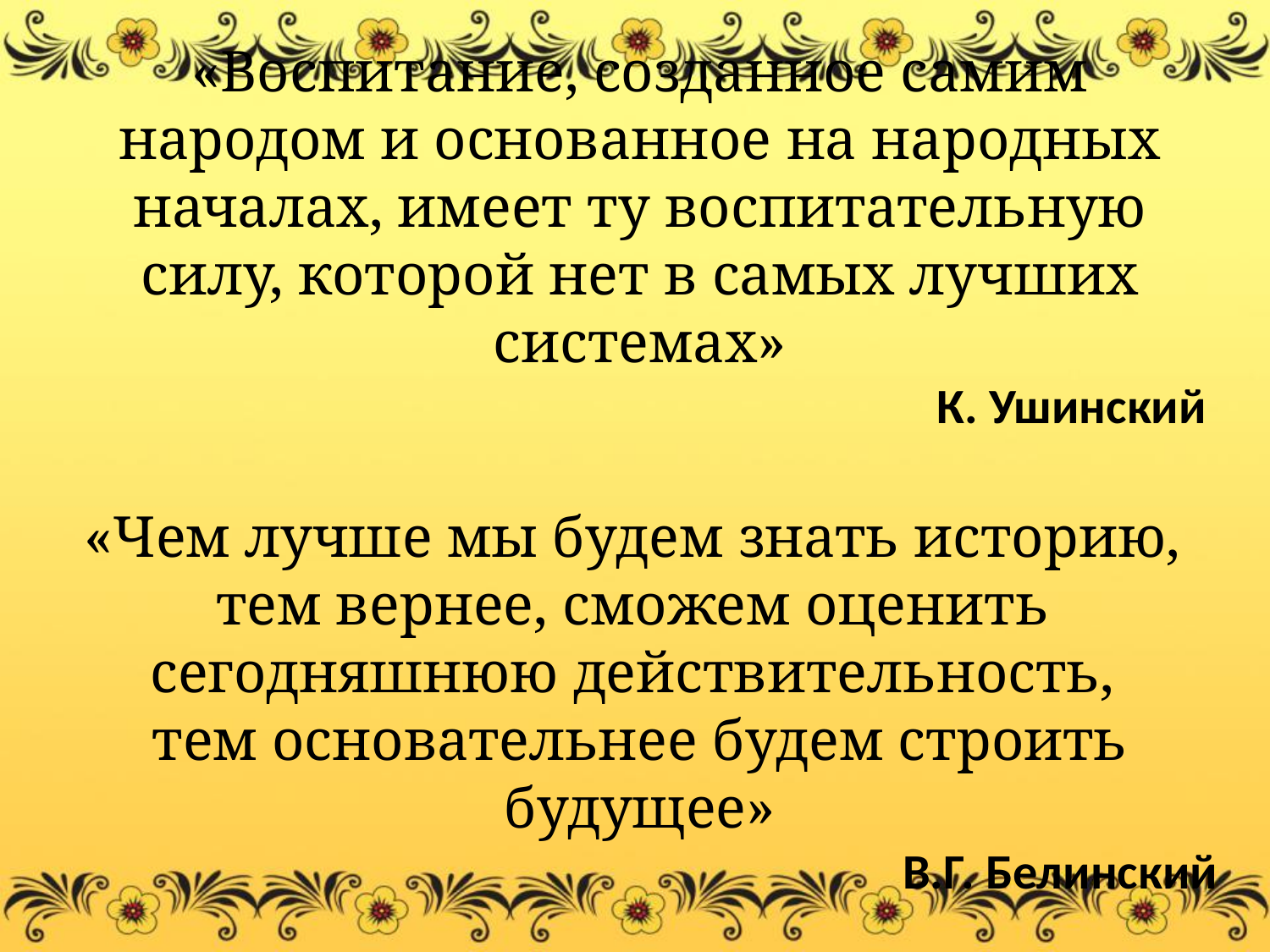

«Воспитание, созданное самим народом и основанное на народных началах, имеет ту воспитательную силу, которой нет в самых лучших системах»
К. Ушинский

«Чем лучше мы будем знать историю,
тем вернее, сможем оценить
сегодняшнюю действительность,
тем основательнее будем строить будущее»
В.Г. Белинский